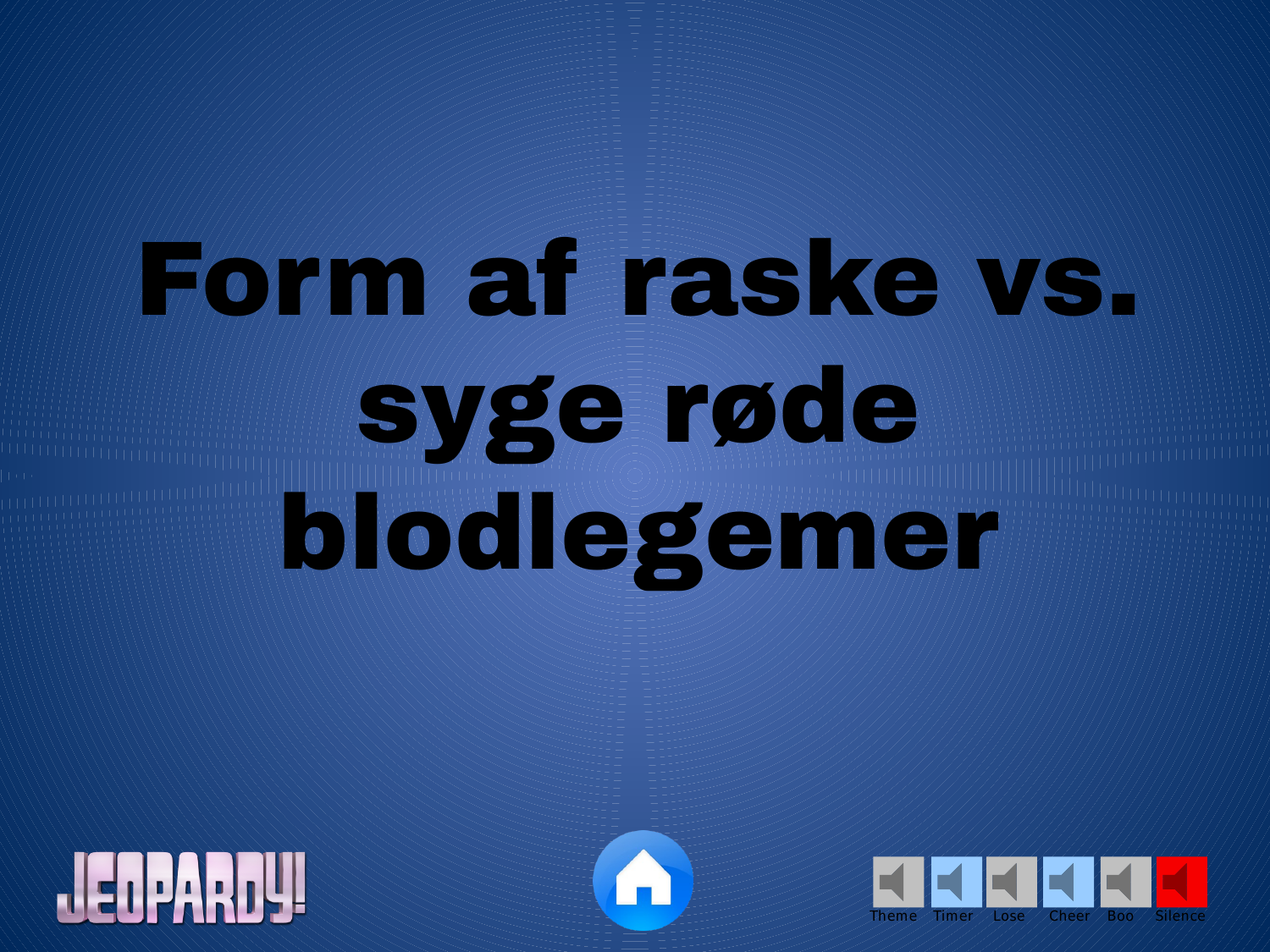

Form af raske vs. syge røde blodlegemer